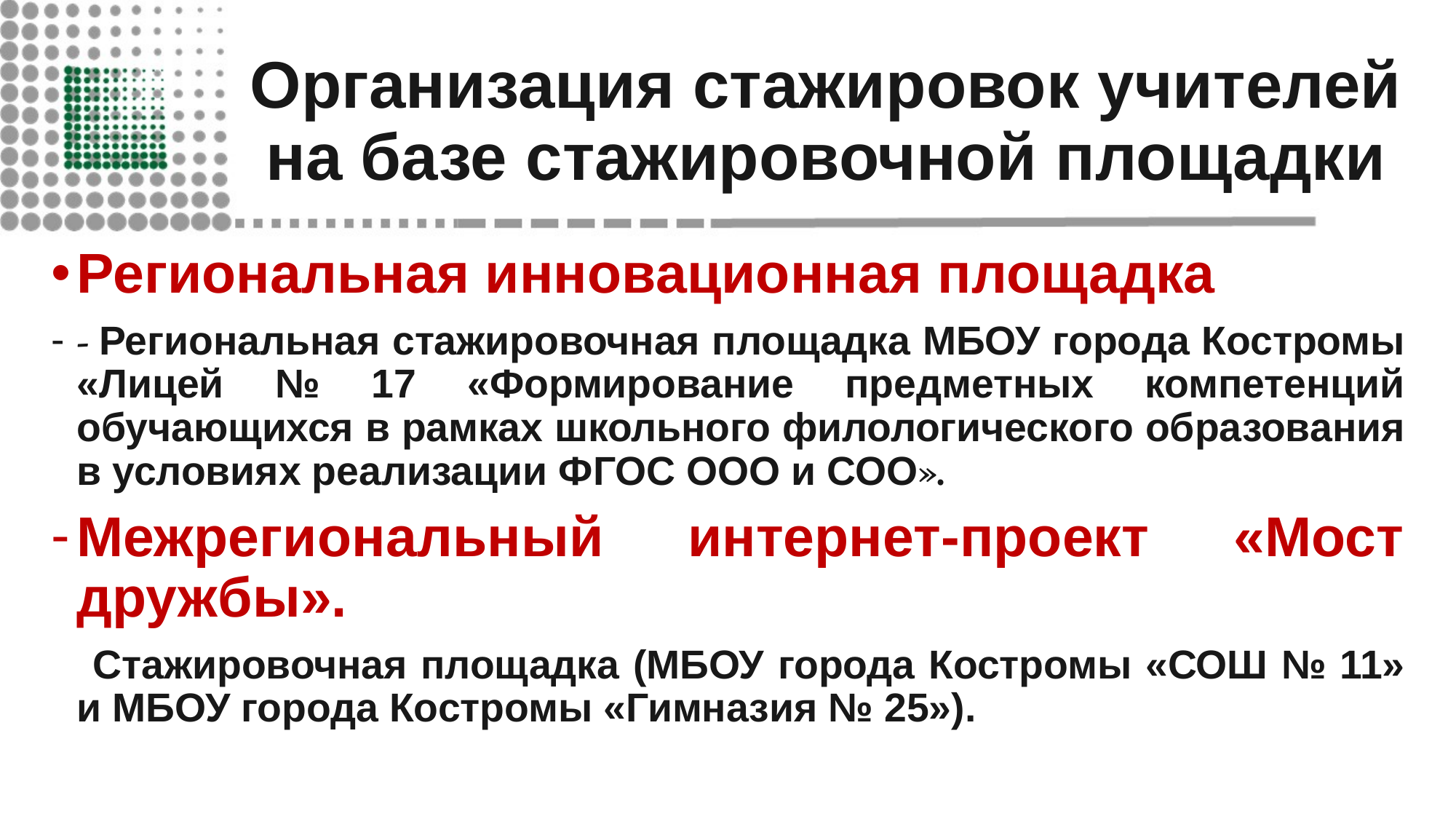

# Организация стажировок учителей на базе стажировочной площадки
Региональная инновационная площадка
- Региональная стажировочная площадка МБОУ города Костромы «Лицей № 17 «Формирование предметных компетенций обучающихся в рамках школьного филологического образования в условиях реализации ФГОС ООО и СОО».
Межрегиональный интернет-проект «Мост дружбы».
   Стажировочная площадка (МБОУ города Костромы «СОШ № 11» и МБОУ города Костромы «Гимназия № 25»).